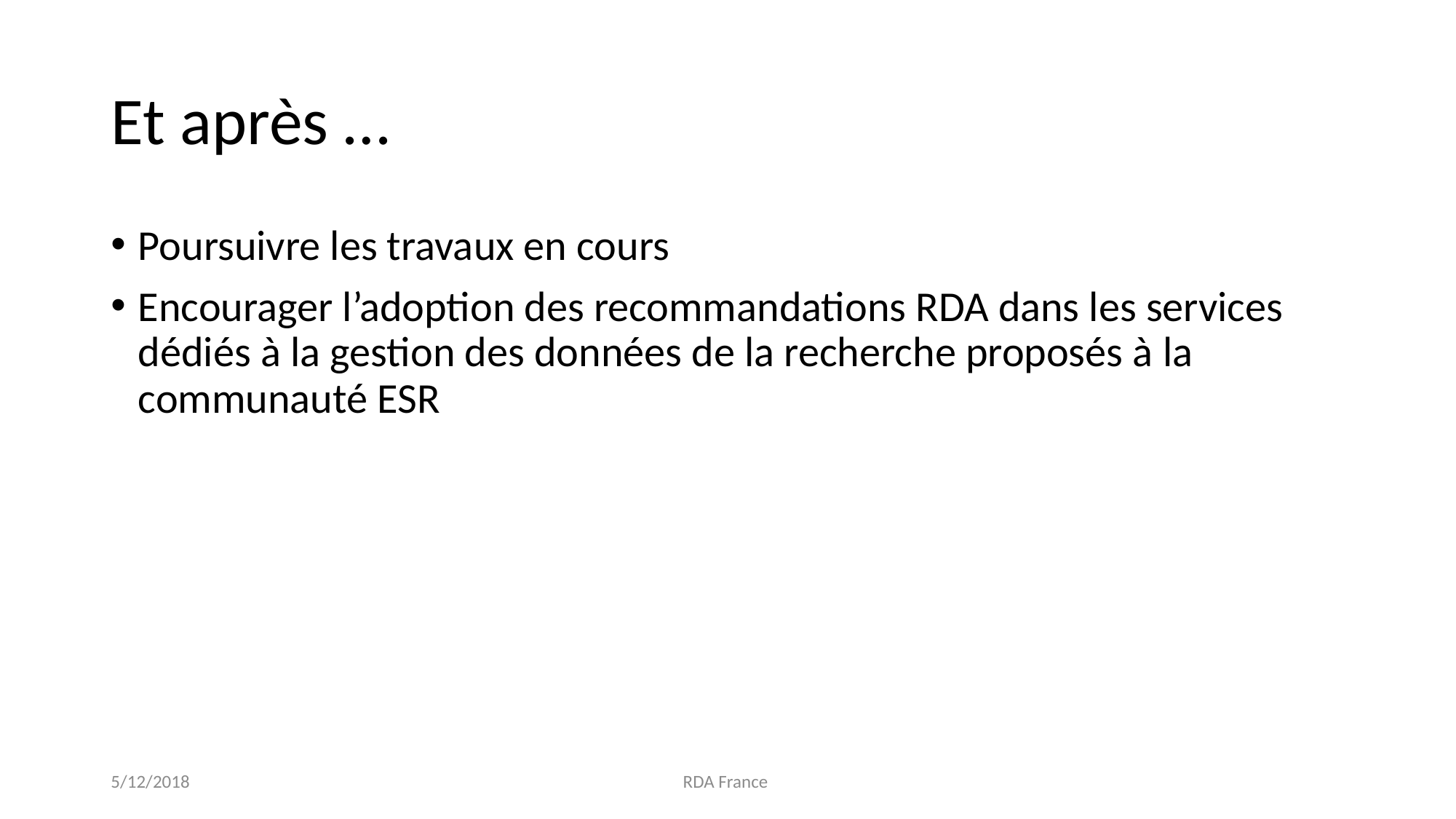

# Et après …
Poursuivre les travaux en cours
Encourager l’adoption des recommandations RDA dans les services dédiés à la gestion des données de la recherche proposés à la communauté ESR
5/12/2018
RDA France